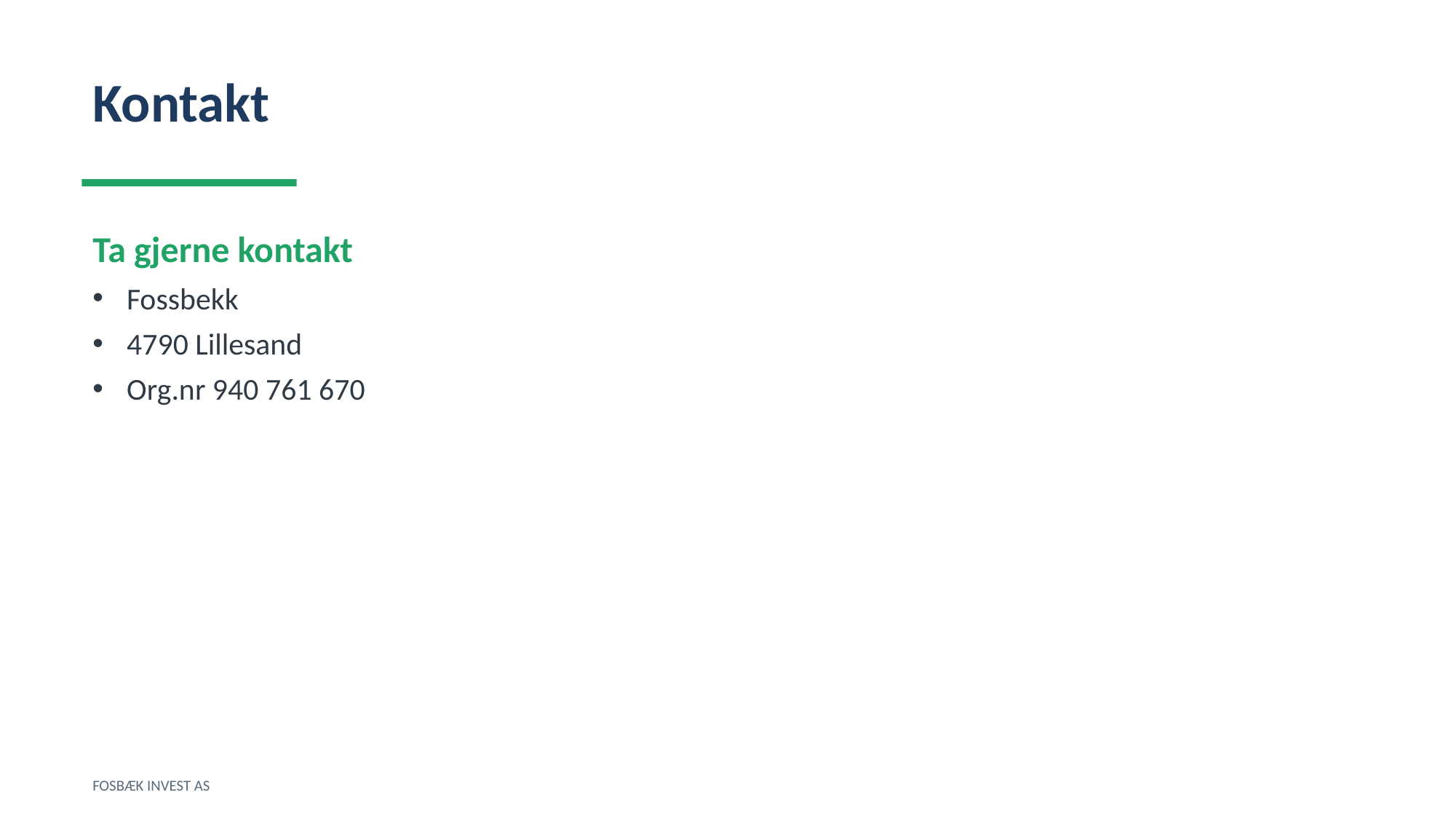

Kontakt

Ta gjerne kontakt
Fossbekk
4790 Lillesand
Org.nr 940 761 670
FOSBÆK INVEST AS